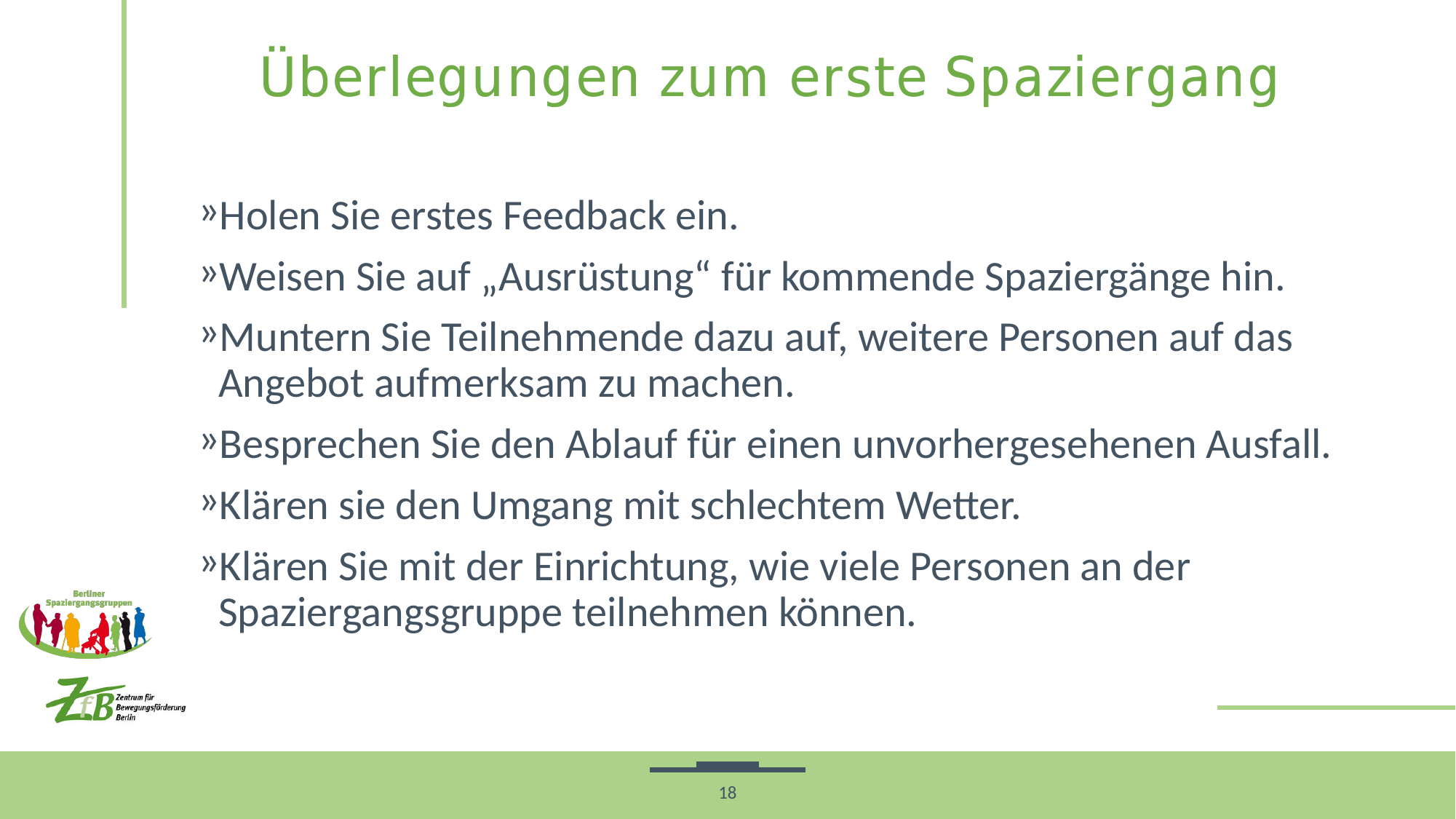

# Überlegungen zum erste Spaziergang
Holen Sie erstes Feedback ein.
Weisen Sie auf „Ausrüstung“ für kommende Spaziergänge hin.
Muntern Sie Teilnehmende dazu auf, weitere Personen auf das Angebot aufmerksam zu machen.
Besprechen Sie den Ablauf für einen unvorhergesehenen Ausfall.
Klären sie den Umgang mit schlechtem Wetter.
Klären Sie mit der Einrichtung, wie viele Personen an der Spaziergangsgruppe teilnehmen können.
18